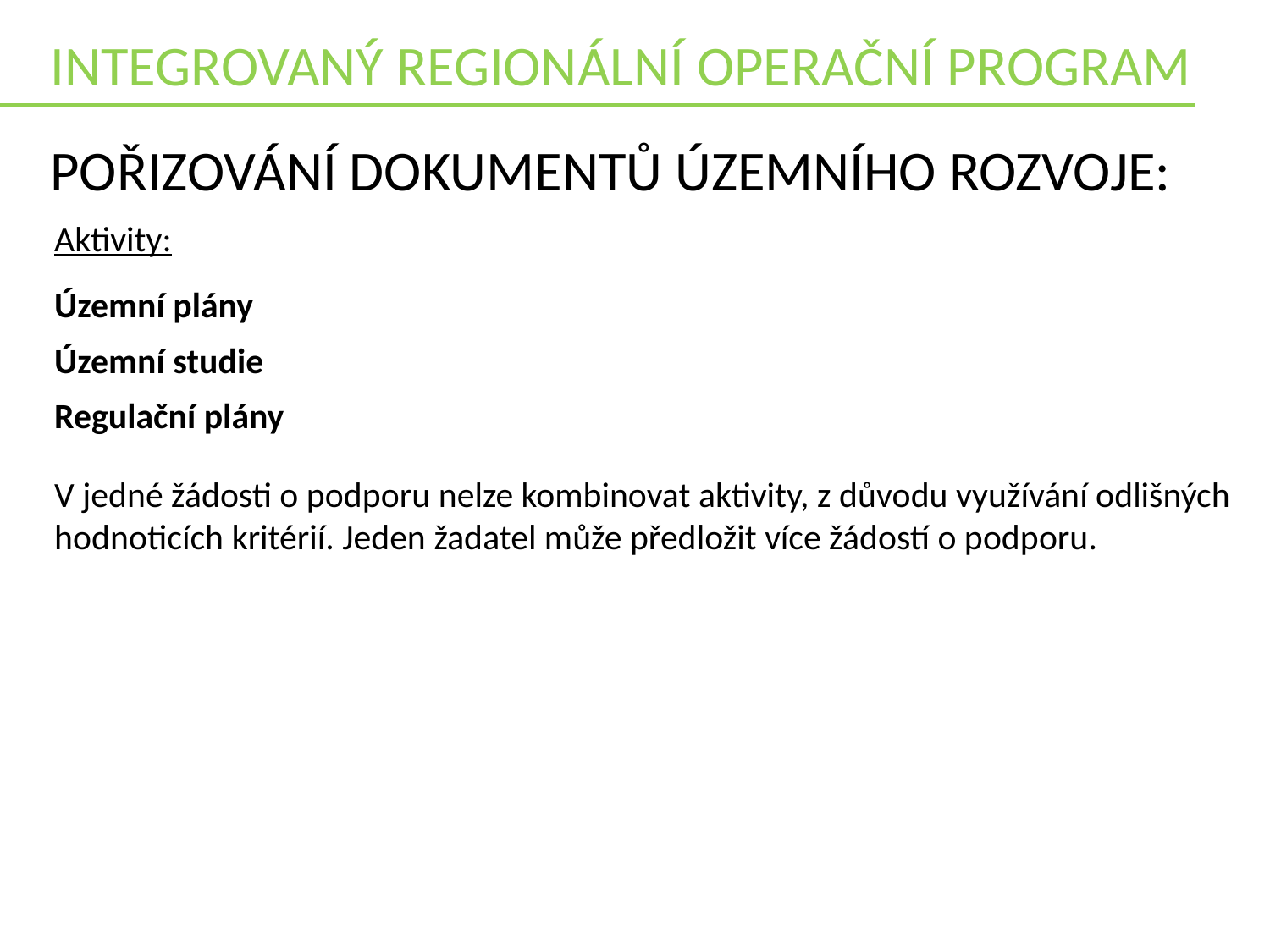

INTEGROVANÝ REGIONÁLNÍ OPERAČNÍ PROGRAM
Pořizování dokumentů územního rozvoje:
Aktivity:
Územní plány
Územní studie
Regulační plány
V jedné žádosti o podporu nelze kombinovat aktivity, z důvodu využívání odlišných hodnoticích kritérií. Jeden žadatel může předložit více žádostí o podporu.